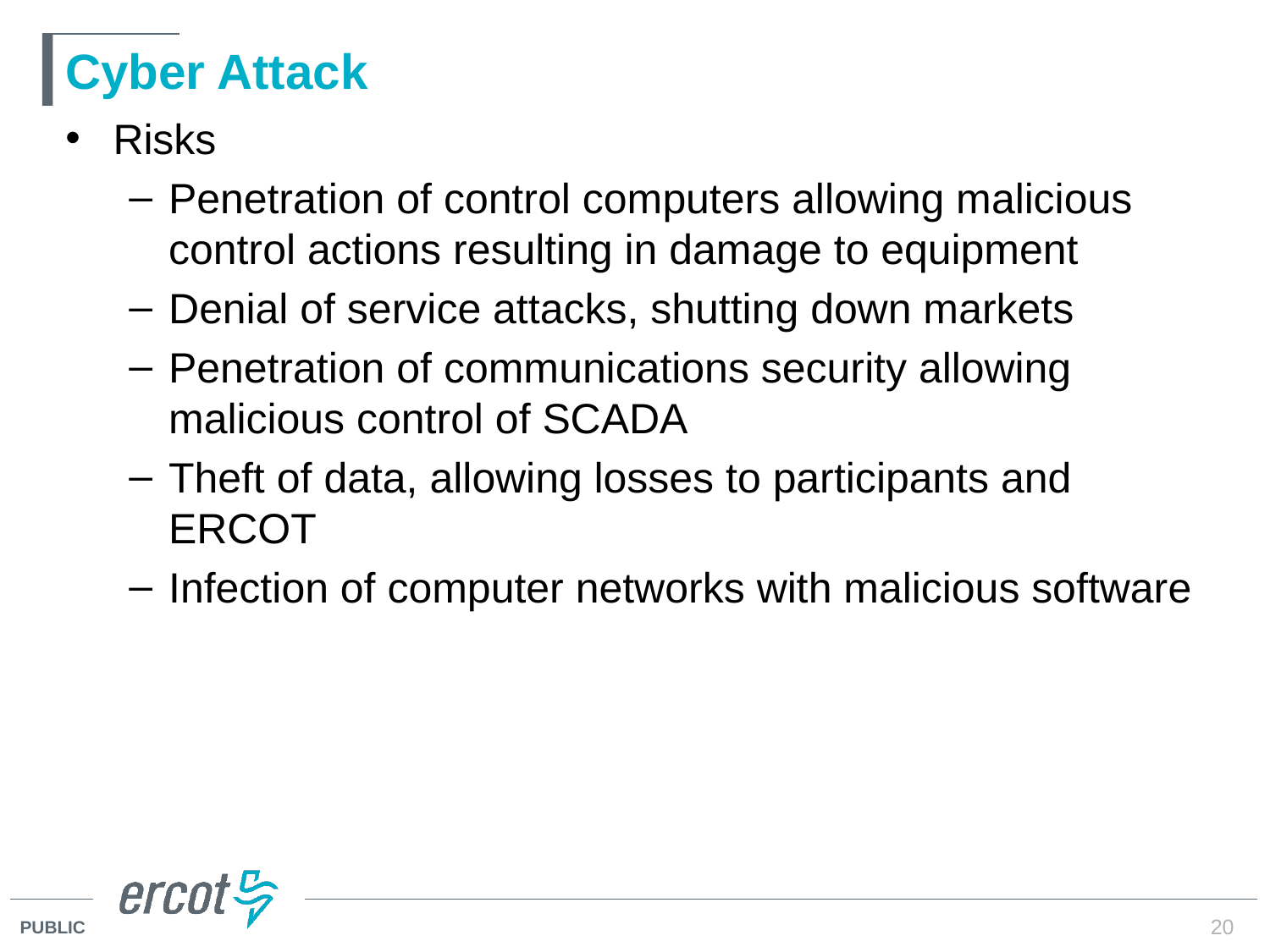

# Cyber Attack
Risks
Penetration of control computers allowing malicious control actions resulting in damage to equipment
Denial of service attacks, shutting down markets
Penetration of communications security allowing malicious control of SCADA
Theft of data, allowing losses to participants and ERCOT
Infection of computer networks with malicious software

20